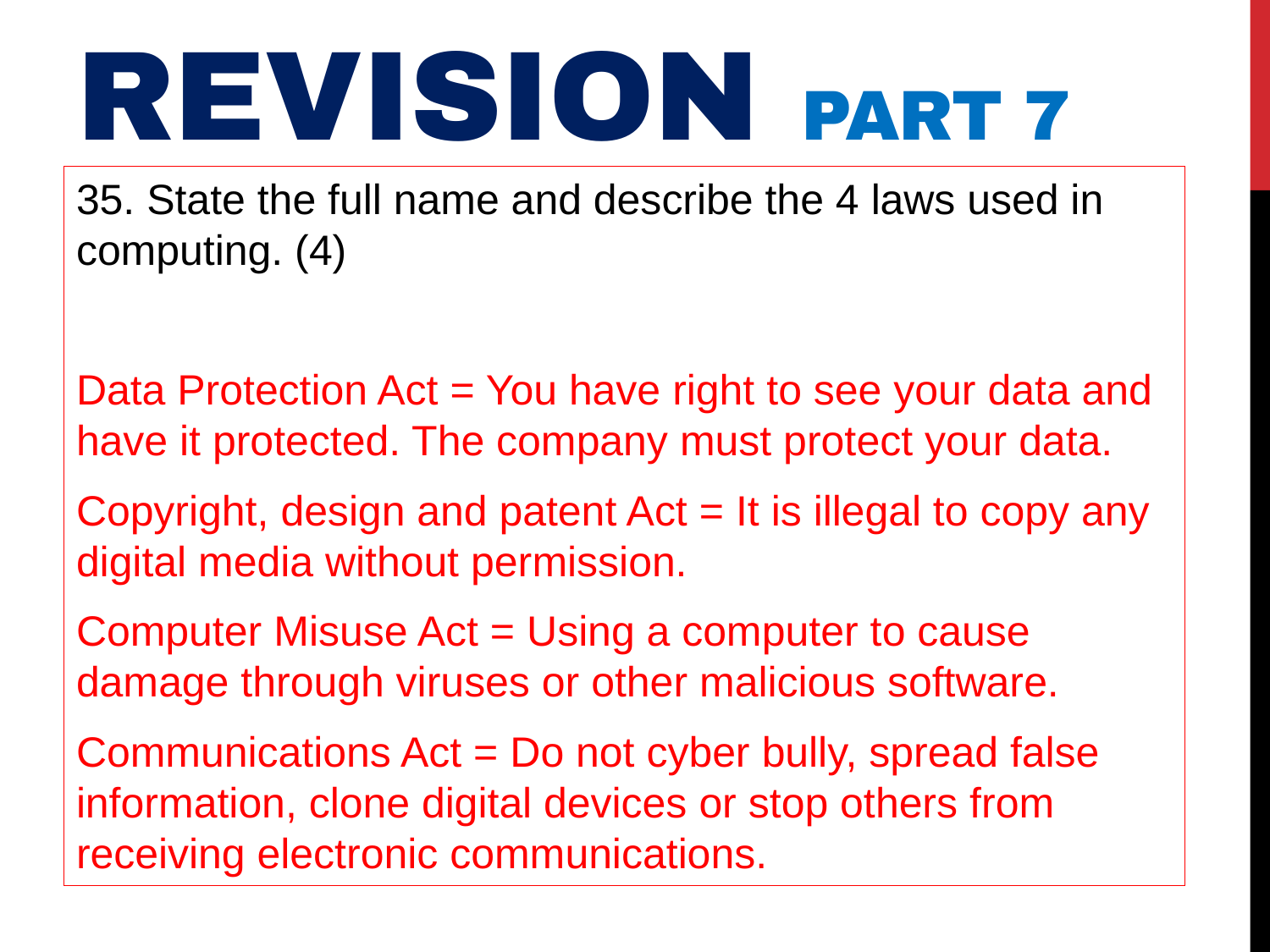

# Revision Part 7
35. State the full name and describe the 4 laws used in computing. (4)

Data Protection Act = You have right to see your data and have it protected. The company must protect your data.
Copyright, design and patent Act = It is illegal to copy any digital media without permission.
Computer Misuse Act = Using a computer to cause damage through viruses or other malicious software.
Communications Act = Do not cyber bully, spread false information, clone digital devices or stop others from receiving electronic communications.